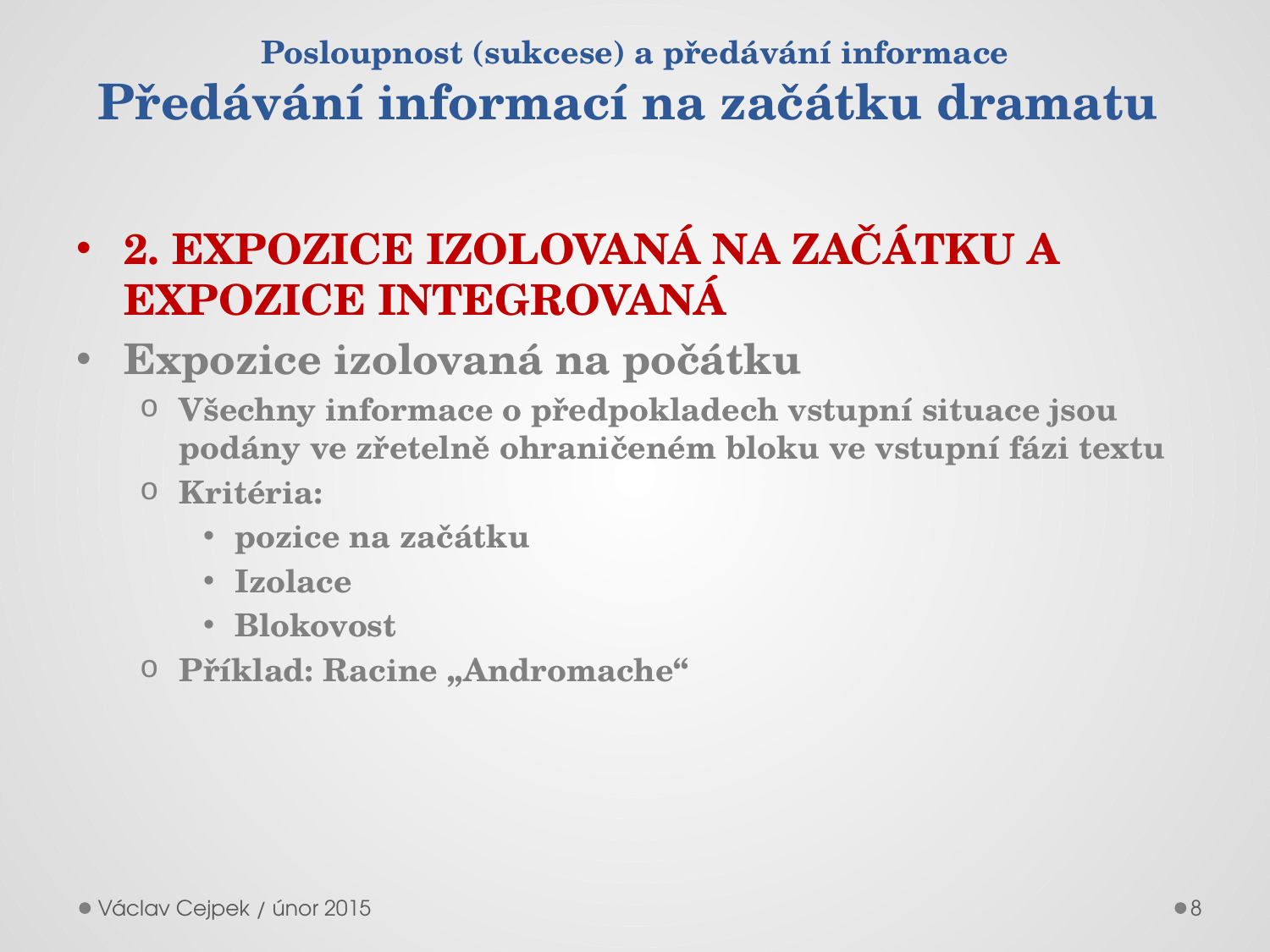

# Posloupnost (sukcese) a předávání informace Předávání informací na začátku dramatu
2. EXPOZICE IZOLOVANÁ NA ZAČÁTKU A EXPOZICE INTEGROVANÁ
Expozice izolovaná na počátku
Všechny informace o předpokladech vstupní situace jsou podány ve zřetelně ohraničeném bloku ve vstupní fázi textu
Kritéria:
pozice na začátku
Izolace
Blokovost
Příklad: Racine „Andromache“

Václav Cejpek / únor 2015
8